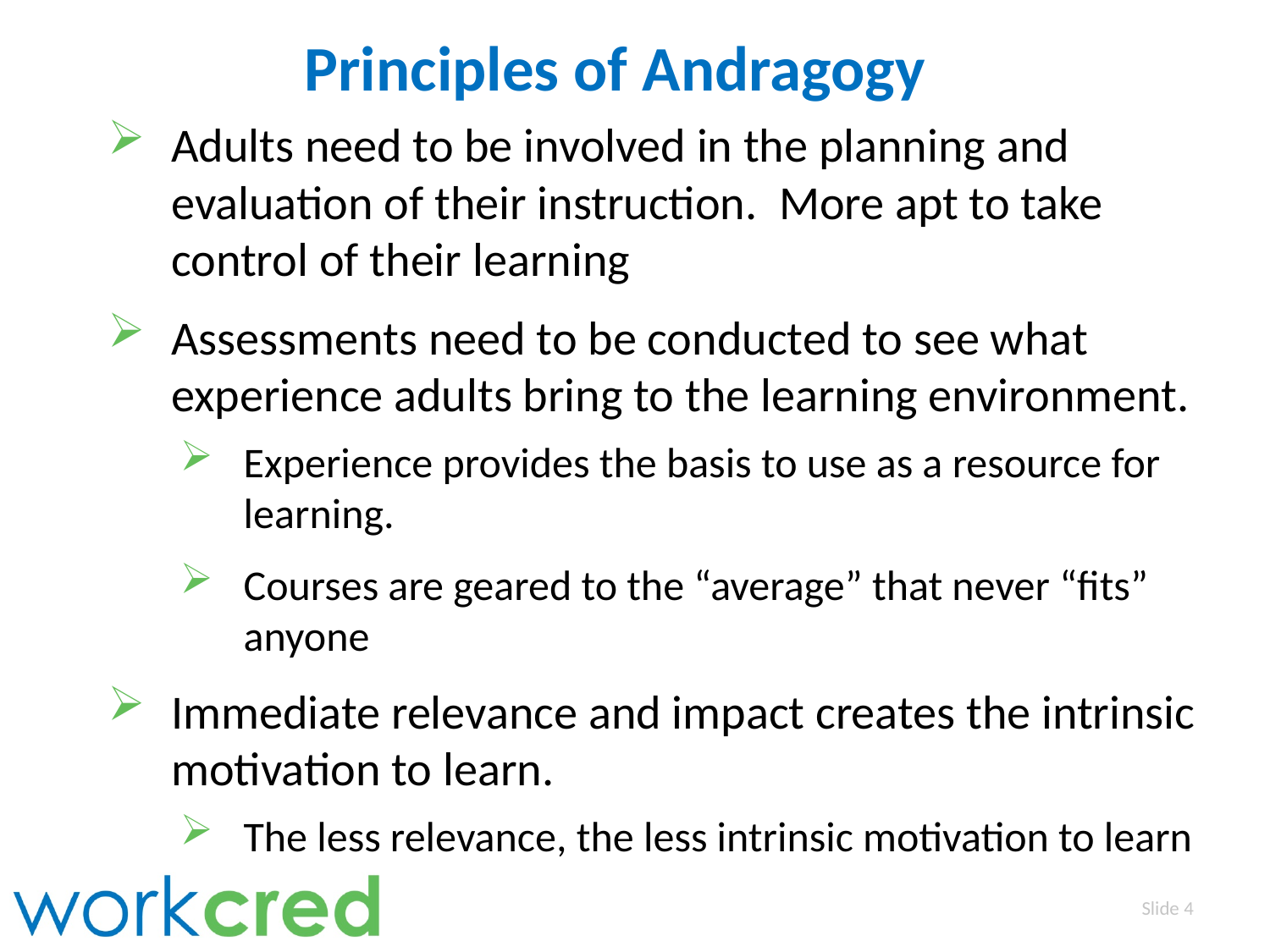

Principles of Andragogy
Adults need to be involved in the planning and evaluation of their instruction.  More apt to take control of their learning
Assessments need to be conducted to see what experience adults bring to the learning environment.
Experience provides the basis to use as a resource for learning.
Courses are geared to the “average” that never “fits” anyone
Immediate relevance and impact creates the intrinsic motivation to learn.
The less relevance, the less intrinsic motivation to learn
Slide 4